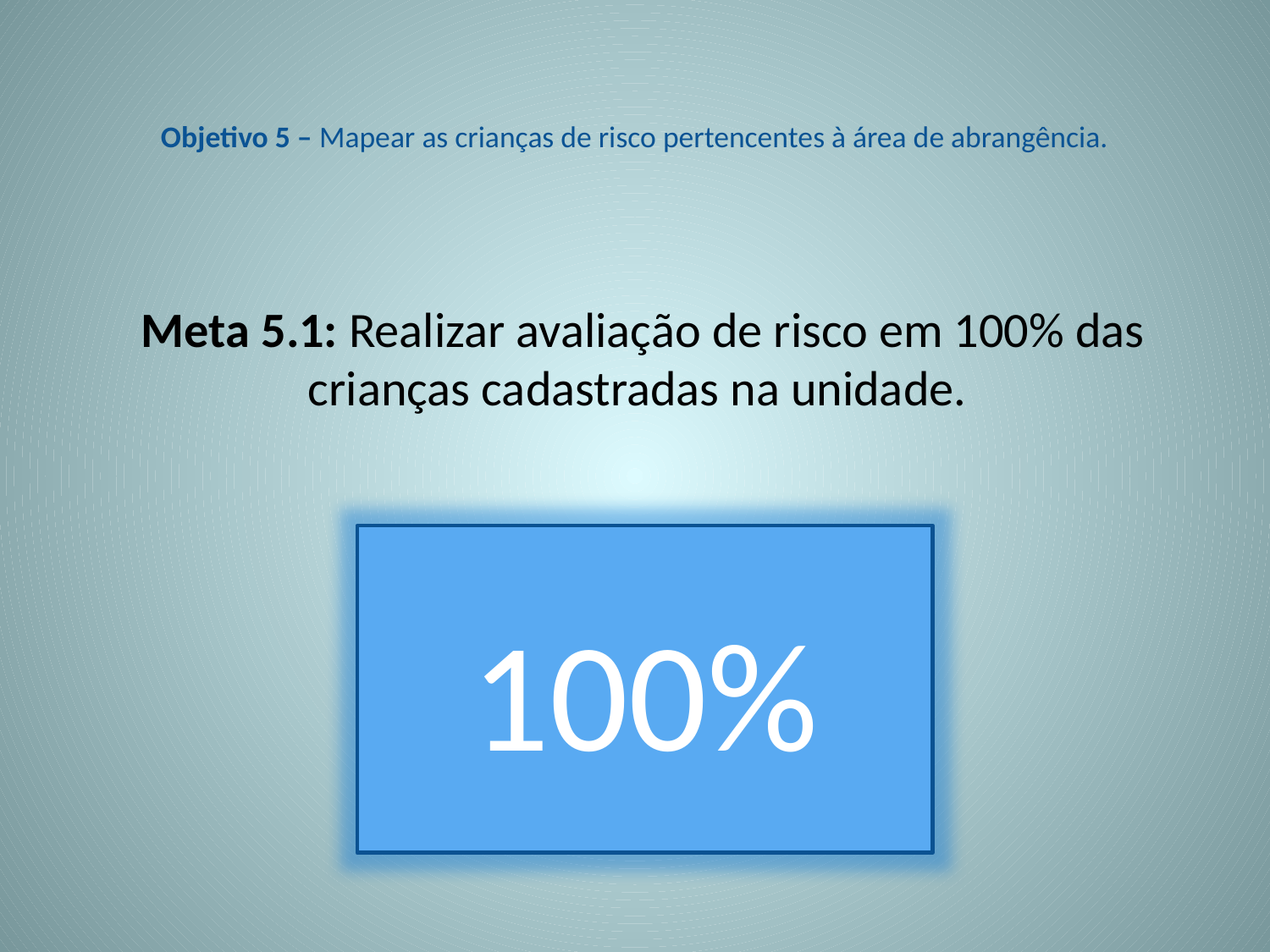

# Objetivo 5 – Mapear as crianças de risco pertencentes à área de abrangência.

Meta 5.1: Realizar avaliação de risco em 100% das crianças cadastradas na unidade.

100%